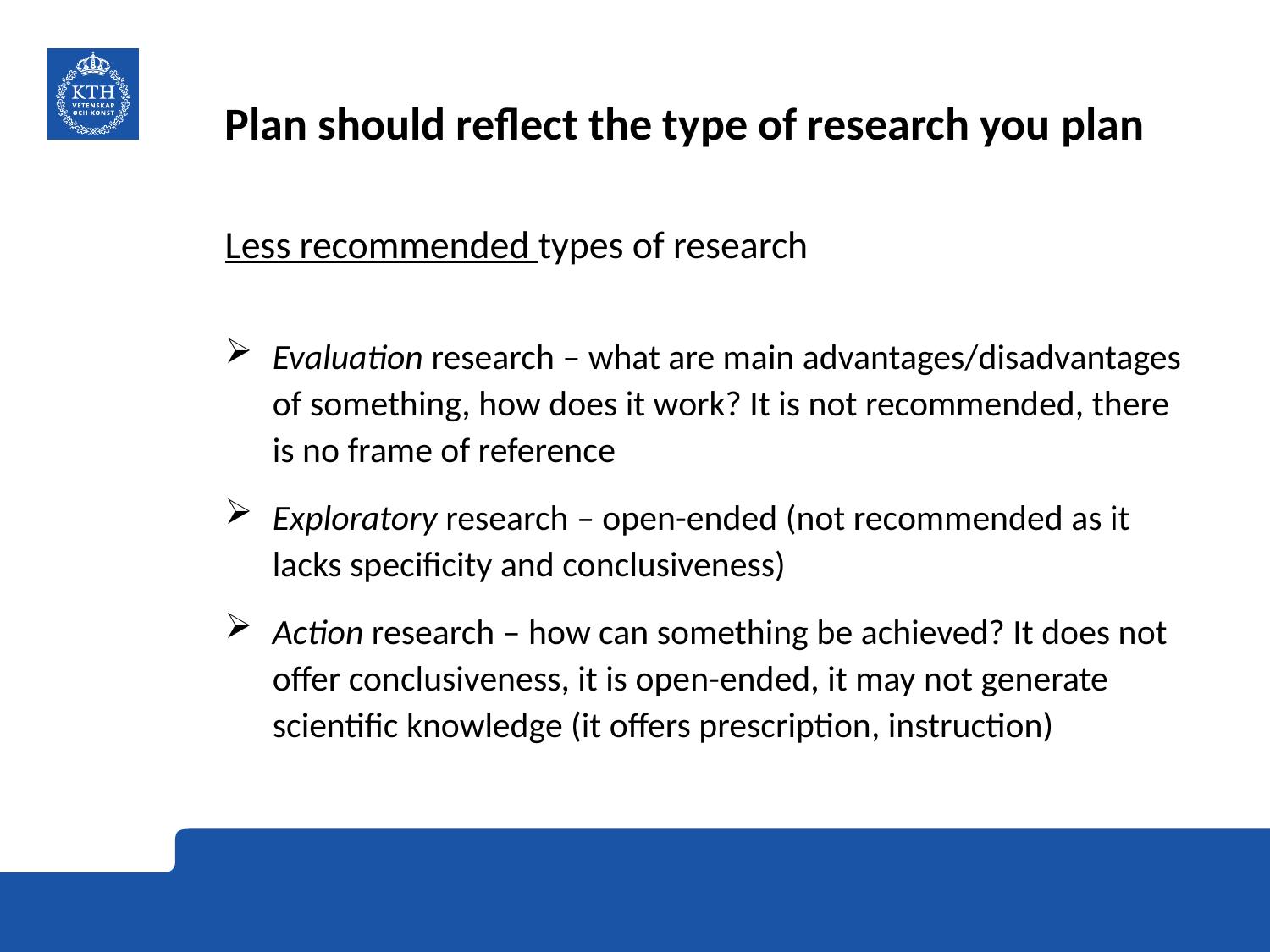

# Plan should reflect the type of research you plan
Less recommended types of research
Evaluation research – what are main advantages/disadvantages of something, how does it work? It is not recommended, there is no frame of reference
Exploratory research – open-ended (not recommended as it lacks specificity and conclusiveness)
Action research – how can something be achieved? It does not offer conclusiveness, it is open-ended, it may not generate scientific knowledge (it offers prescription, instruction)